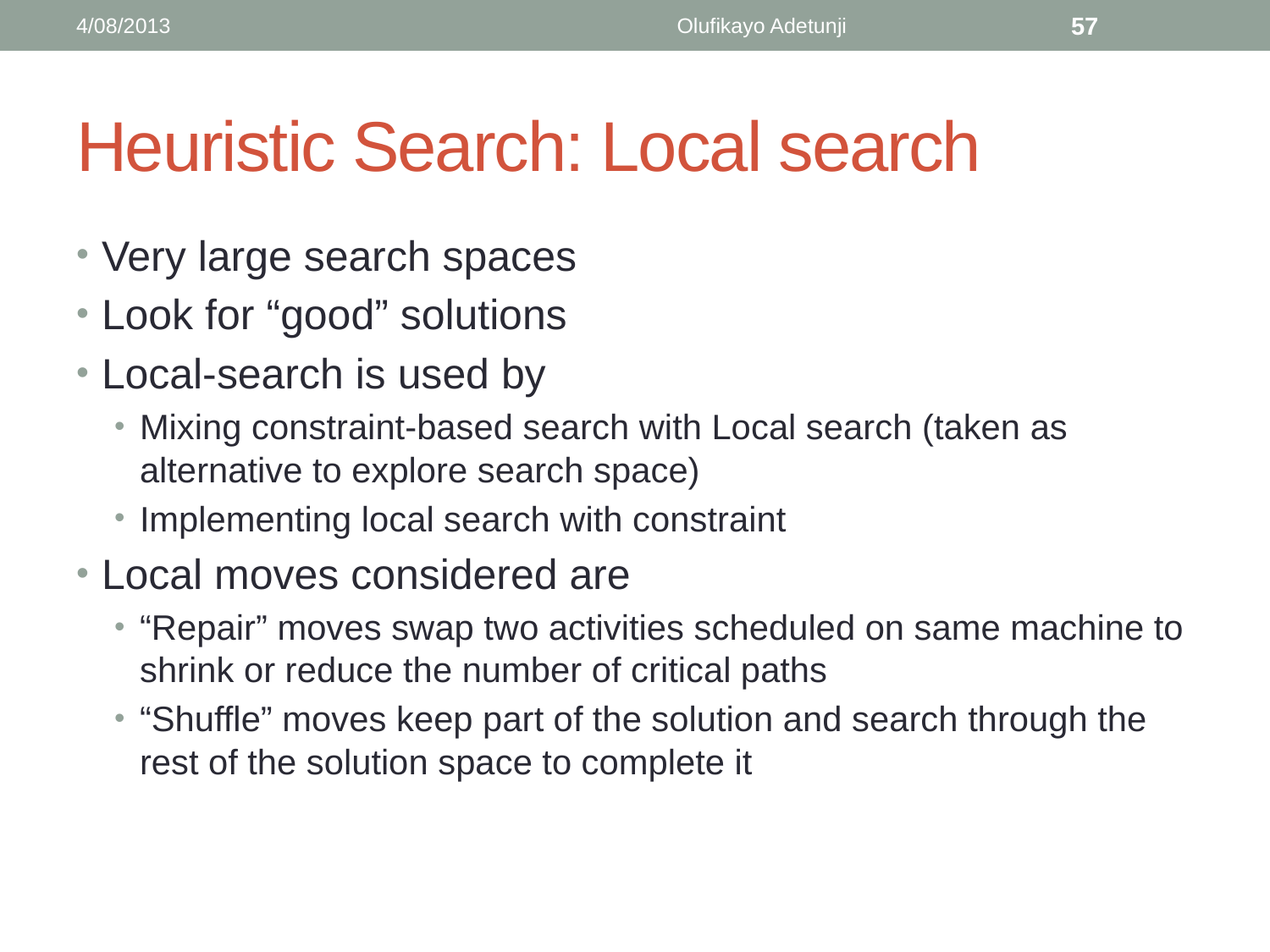

4/08/2013
Olufikayo Adetunji
57
# Heuristic Search: Local search
Very large search spaces
Look for “good” solutions
Local-search is used by
Mixing constraint-based search with Local search (taken as alternative to explore search space)
Implementing local search with constraint
Local moves considered are
“Repair” moves swap two activities scheduled on same machine to shrink or reduce the number of critical paths
“Shuffle” moves keep part of the solution and search through the rest of the solution space to complete it